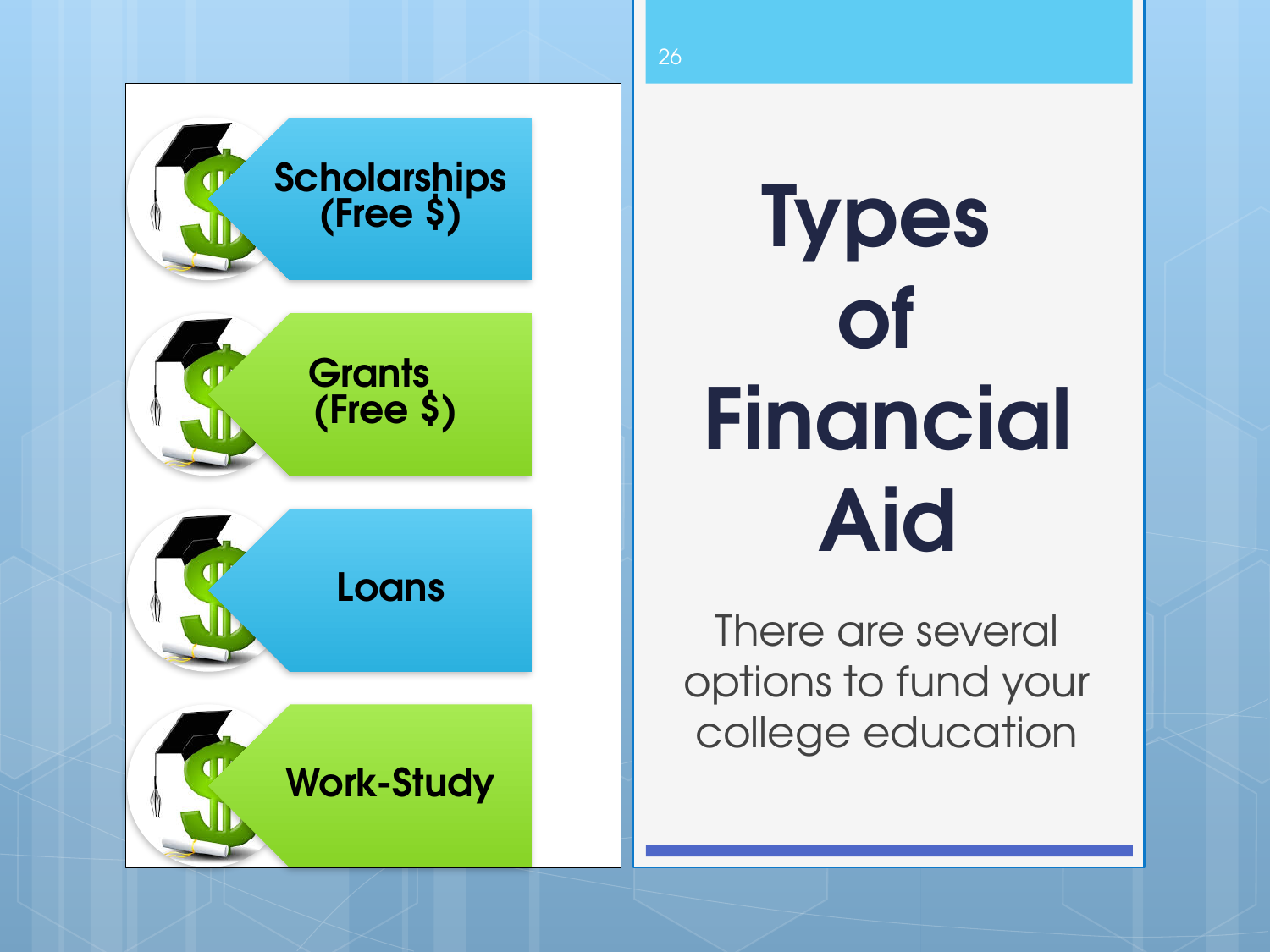

26
Scholarships (Free $)
Grants     (Free $)
Loans
Work-Study
# Types of Financial Aid
There are several options to fund your college education